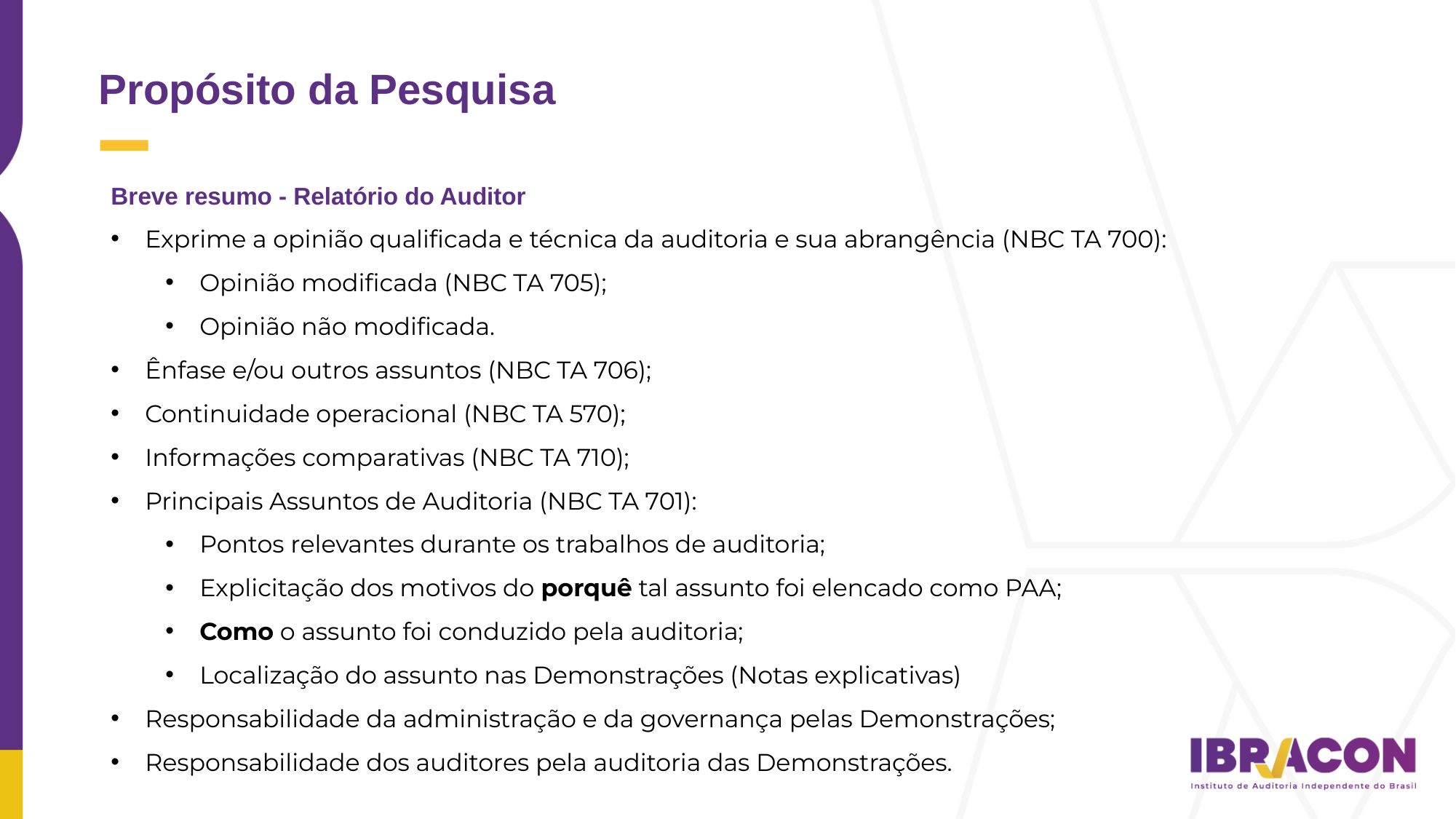

Propósito da Pesquisa

Breve resumo - Relatório do Auditor
Exprime a opinião qualificada e técnica da auditoria e sua abrangência (NBC TA 700):
Opinião modificada (NBC TA 705);
Opinião não modificada.
Ênfase e/ou outros assuntos (NBC TA 706);
Continuidade operacional (NBC TA 570);
Informações comparativas (NBC TA 710);
Principais Assuntos de Auditoria (NBC TA 701):
Pontos relevantes durante os trabalhos de auditoria;
Explicitação dos motivos do porquê tal assunto foi elencado como PAA;
Como o assunto foi conduzido pela auditoria;
Localização do assunto nas Demonstrações (Notas explicativas)
Responsabilidade da administração e da governança pelas Demonstrações;
Responsabilidade dos auditores pela auditoria das Demonstrações.